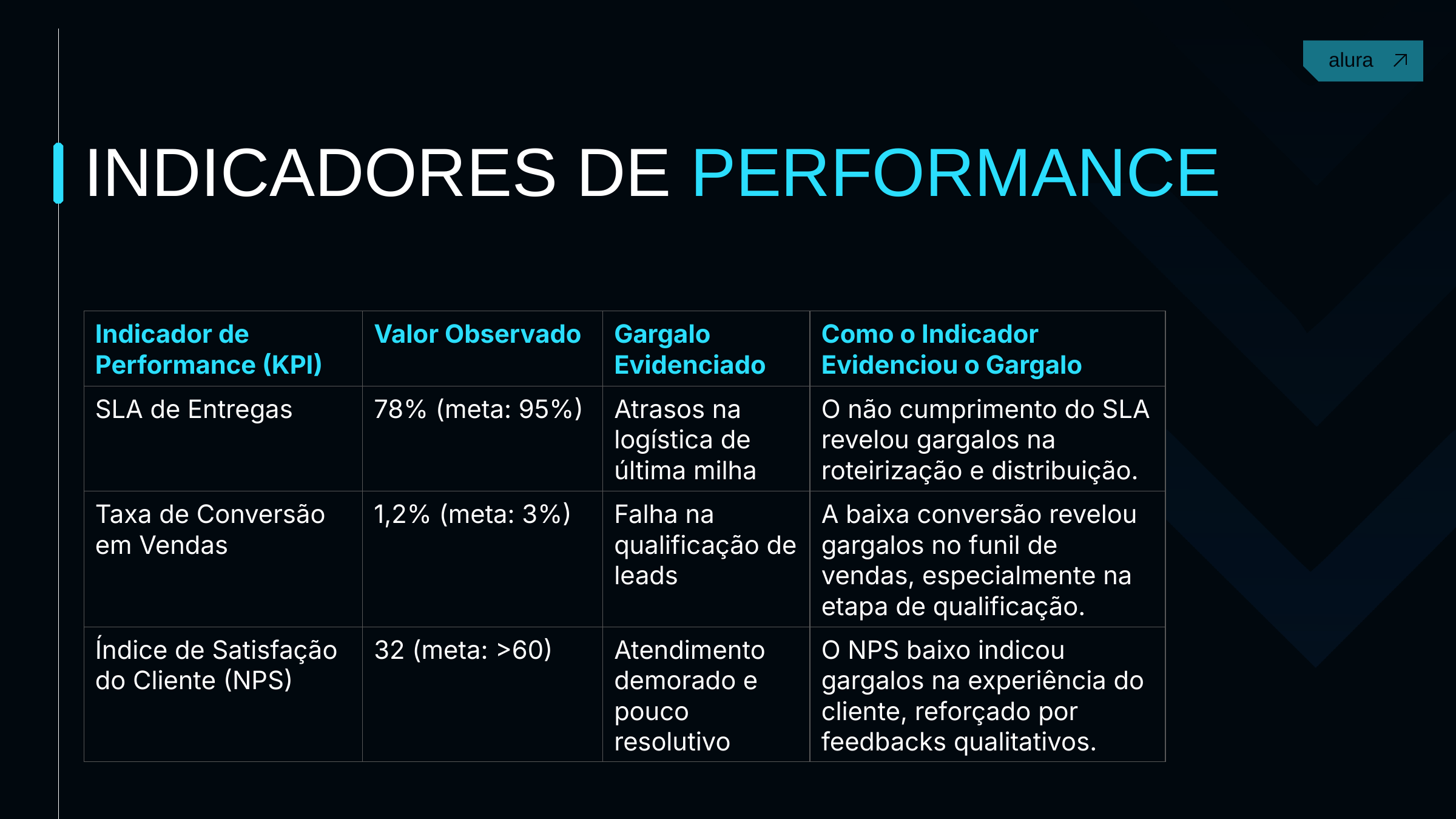

Contact
INDICADORES DE PERFORMANCE
| Indicador de Performance (KPI) | Valor Observado | Gargalo Evidenciado | Como o Indicador Evidenciou o Gargalo |
| --- | --- | --- | --- |
| SLA de Entregas | 78% (meta: 95%) | Atrasos na logística de última milha | O não cumprimento do SLA revelou gargalos na roteirização e distribuição. |
| Taxa de Conversão em Vendas | 1,2% (meta: 3%) | Falha na qualificação de leads | A baixa conversão revelou gargalos no funil de vendas, especialmente na etapa de qualificação. |
| Índice de Satisfação do Cliente (NPS) | 32 (meta: >60) | Atendimento demorado e pouco resolutivo | O NPS baixo indicou gargalos na experiência do cliente, reforçado por feedbacks qualitativos. |